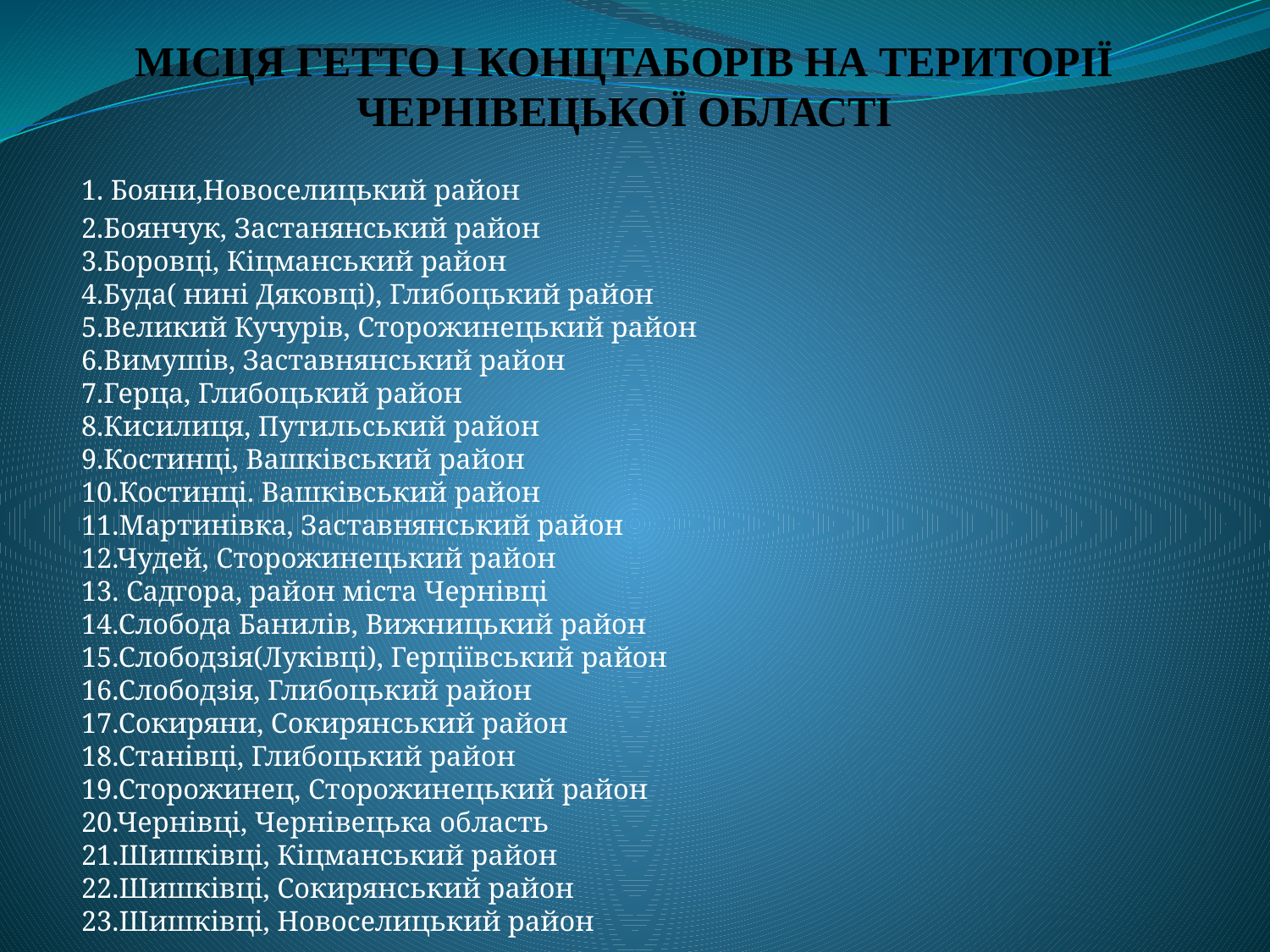

# МІСЦЯ ГЕТТО І КОНЦТАБОРІВ НА ТЕРИТОРІЇ ЧЕРНІВЕЦЬКОЇ ОБЛАСТІ
1. Бояни,Новоселицький район
2.Боянчук, Застанянський район
3.Боровці, Кіцманський район
4.Буда( нині Дяковці), Глибоцький район
5.Великий Кучурів, Сторожинецький район
6.Вимушів, Заставнянський район
7.Герца, Глибоцький район
8.Кисилиця, Путильський район
9.Костинці, Вашківський район
10.Костинці. Вашківський район
11.Мартинівка, Заставнянський район
12.Чудей, Сторожинецький район
13. Садгора, район міста Чернівці
14.Слобода Банилів, Вижницький район
15.Слободзія(Луківці), Герціївський район
16.Слободзія, Глибоцький район
17.Сокиряни, Сокирянський район
18.Станівці, Глибоцький район
19.Сторожинец, Сторожинецький район
20.Чернівці, Чернівецька область
21.Шишківці, Кіцманський район
22.Шишківці, Сокирянський район
23.Шишківці, Новоселицький район